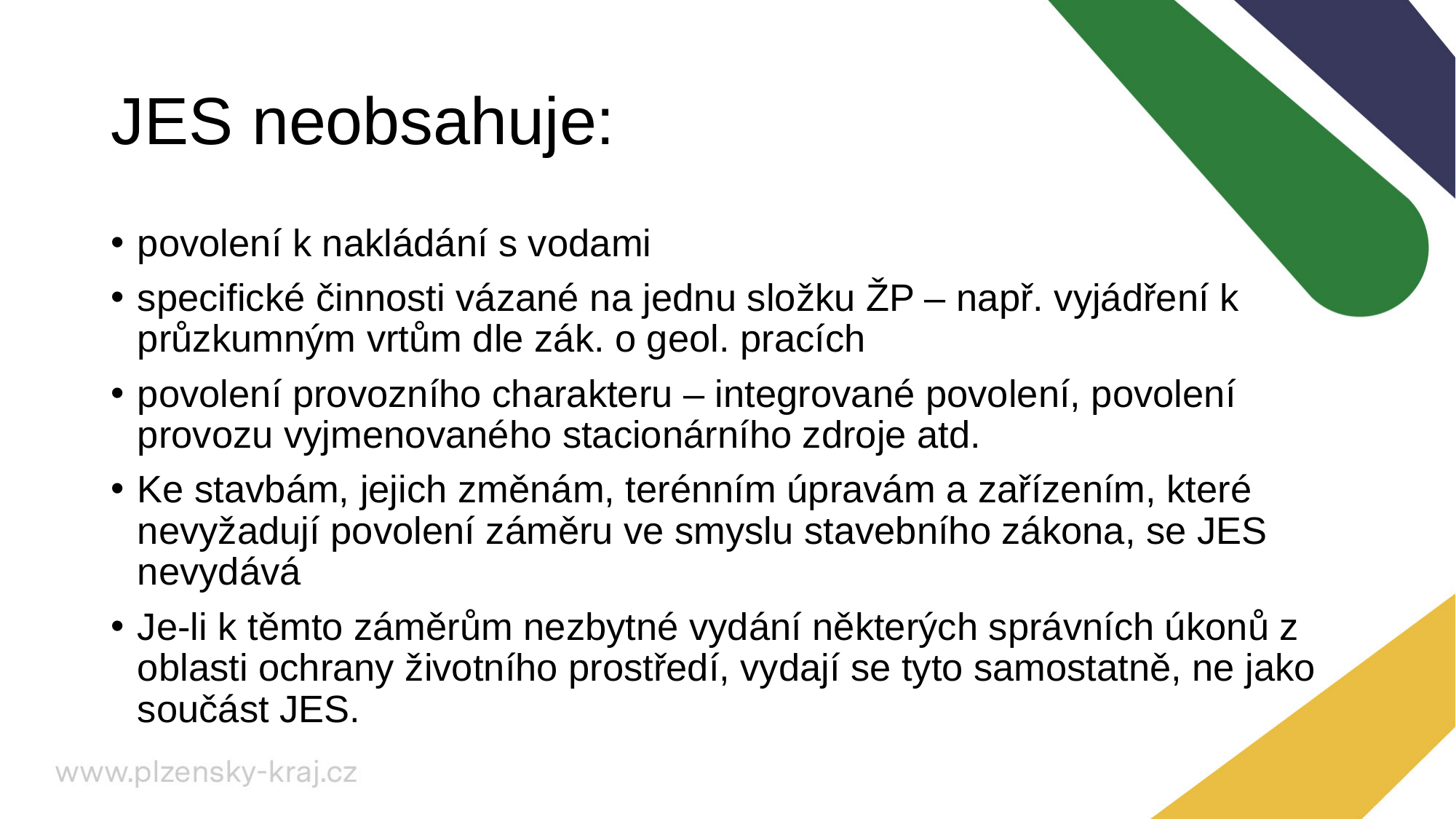

# JES neobsahuje:
povolení k nakládání s vodami
specifické činnosti vázané na jednu složku ŽP – např. vyjádření k průzkumným vrtům dle zák. o geol. pracích
povolení provozního charakteru – integrované povolení, povolení provozu vyjmenovaného stacionárního zdroje atd.
Ke stavbám, jejich změnám, terénním úpravám a zařízením, které nevyžadují povolení záměru ve smyslu stavebního zákona, se JES nevydává
Je-li k těmto záměrům nezbytné vydání některých správních úkonů z oblasti ochrany životního prostředí, vydají se tyto samostatně, ne jako součást JES.